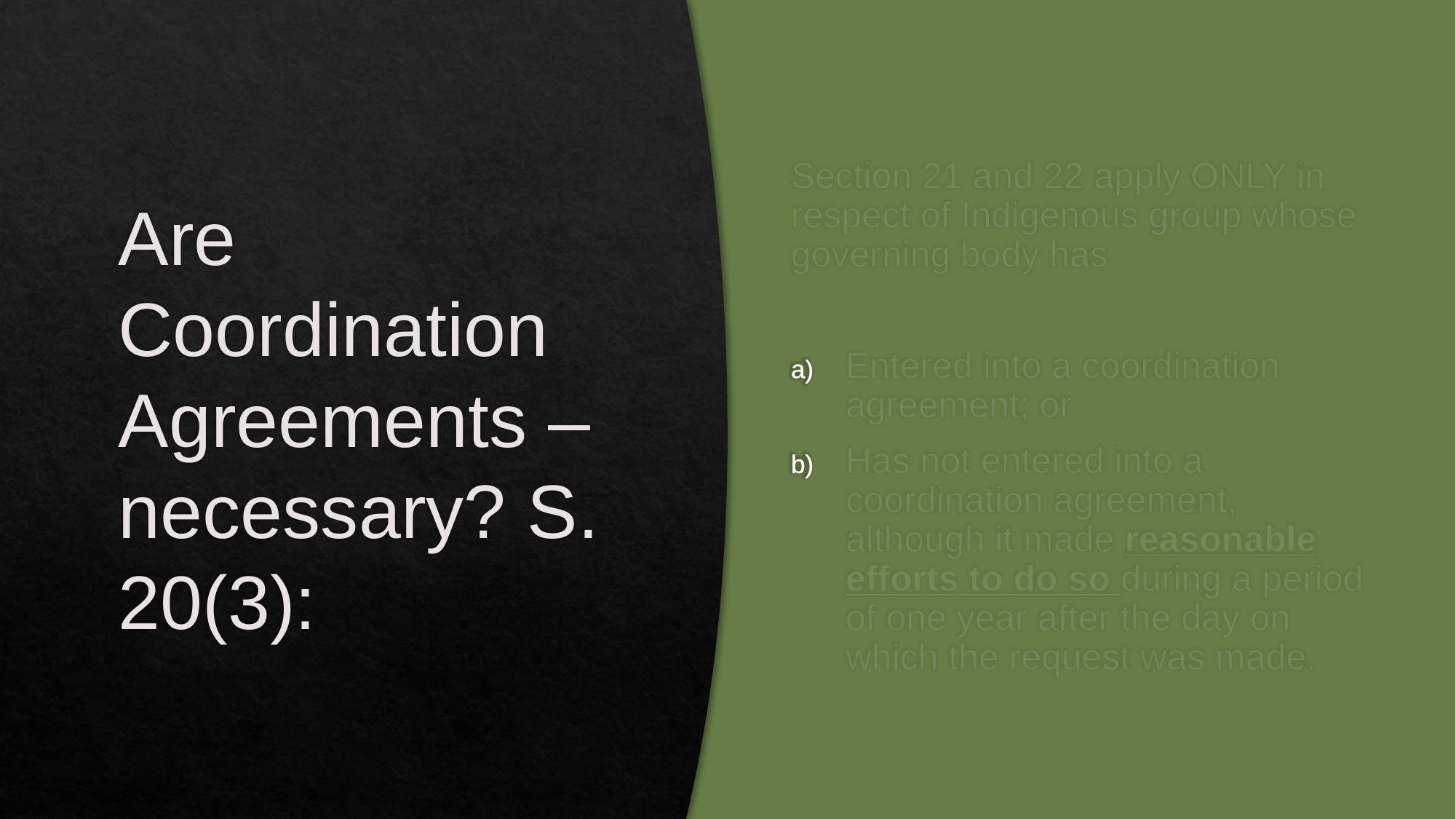

# Are Coordination Agreements –  necessary? S. 20(3):
Section 21 and 22 apply ONLY in respect of Indigenous group whose governing body has

Entered into a coordination agreement; or
Has not entered into a coordination agreement, although it made reasonable efforts to do so during a period of one year after the day on which the request was made.